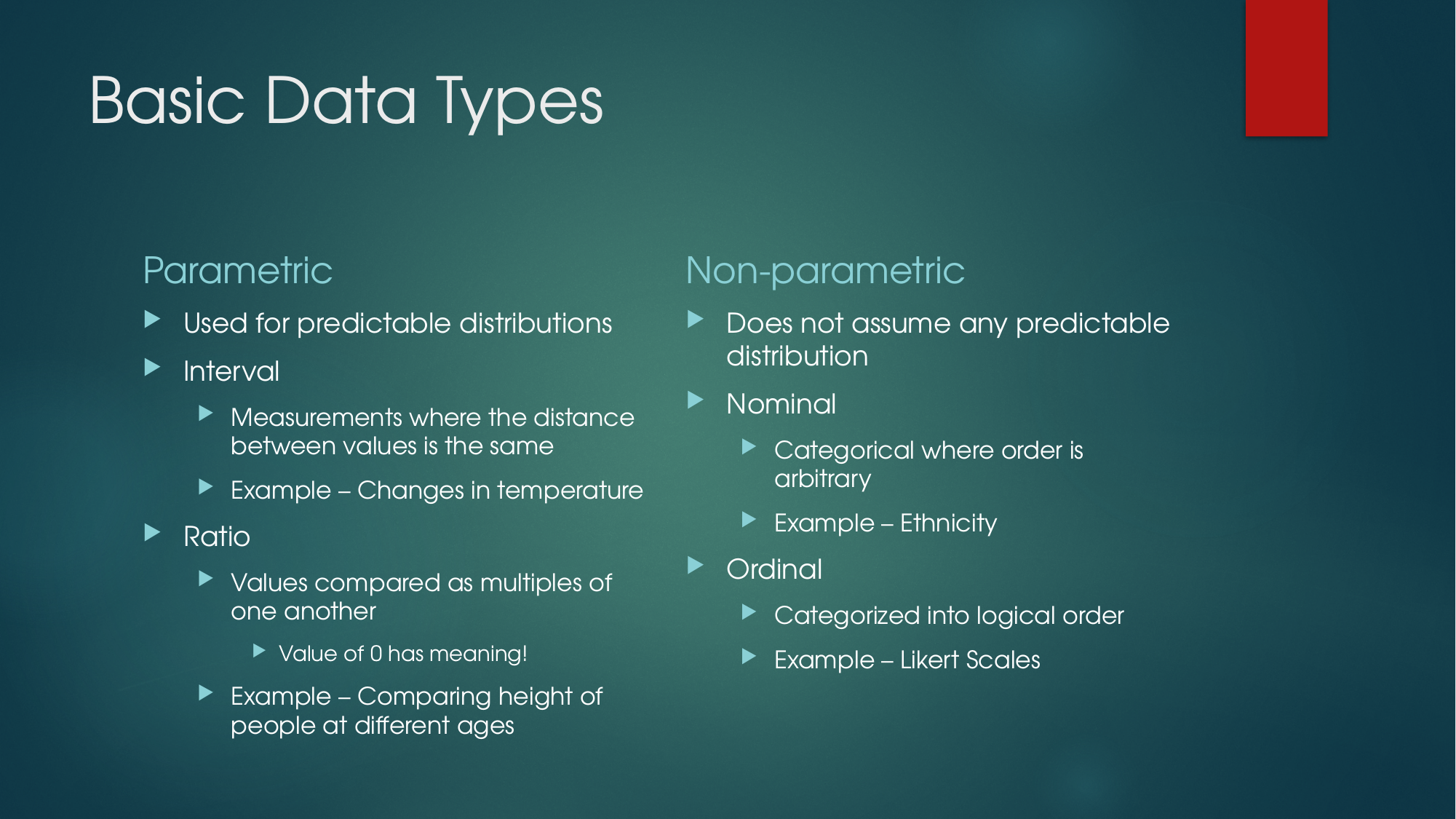

# Basic Data Types
Parametric
Non-parametric
Used for predictable distributions
Interval
Measurements where the distance between values is the same
Example – Changes in temperature
Ratio
Values compared as multiples of one another
Value of 0 has meaning!
Example – Comparing height of people at different ages
Does not assume any predictable distribution
Nominal
Categorical where order is arbitrary
Example – Ethnicity
Ordinal
Categorized into logical order
Example – Likert Scales